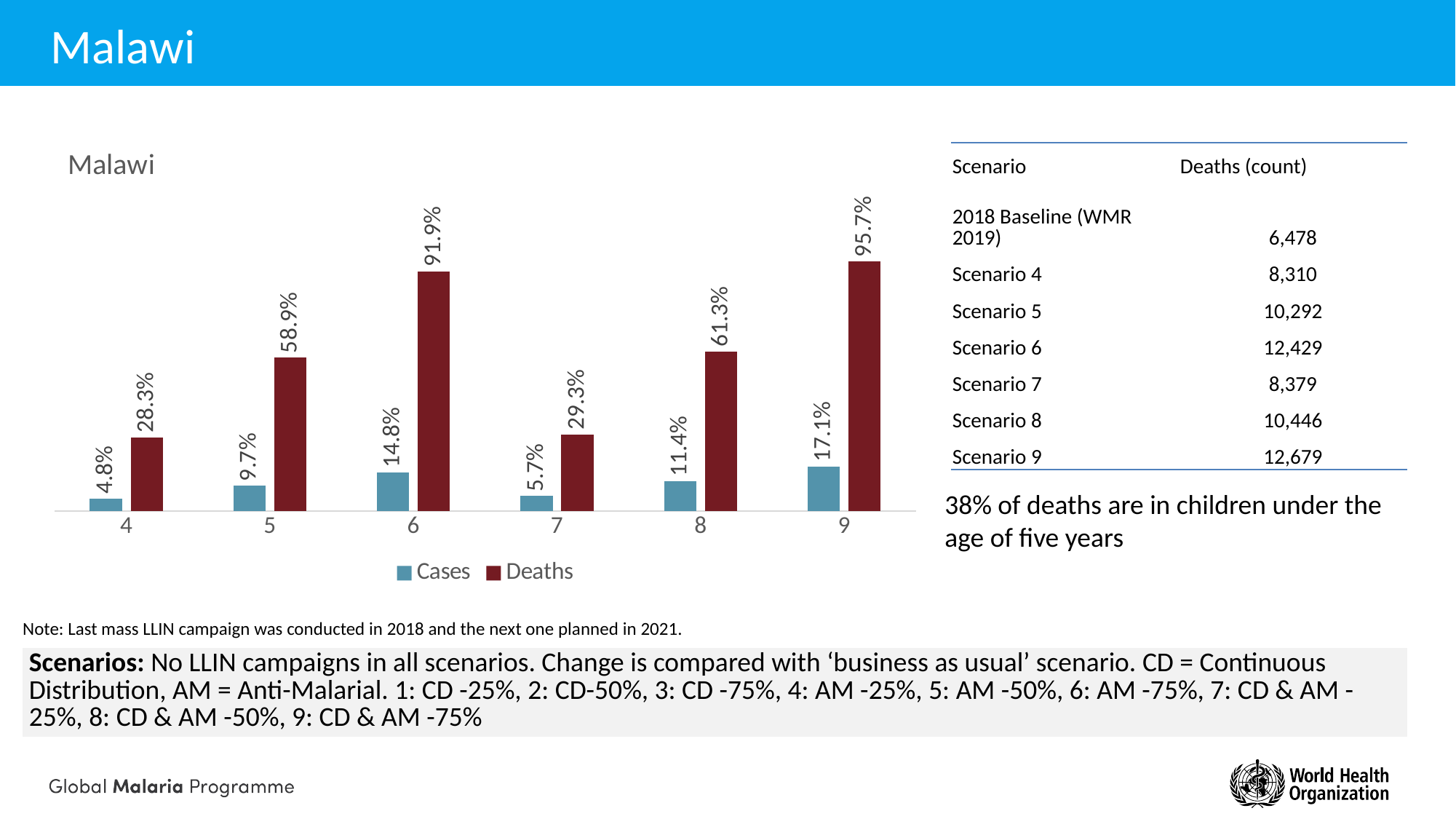

# Malawi

### Chart: Malawi

| Category | Cases | Deaths |
|---|---|---|
| 4 | 0.04809923471612 | 0.28274860133593 |
| 5 | 0.0973758567616201 | 0.58873810422013 |
| 6 | 0.14779522774291 | 0.91870133184141 |
| 7 | 0.0568034381761999 | 0.29339933682032 |
| 8 | 0.1138195218711 | 0.61254159354541 |
| 9 | 0.17082906356138 | 0.95720330112939 |
| Scenario | Deaths (count) |
| --- | --- |
| 2018 Baseline (WMR 2019) | 6,478 |
| Scenario 4 | 8,310 |
| Scenario 5 | 10,292 |
| Scenario 6 | 12,429 |
| Scenario 7 | 8,379 |
| Scenario 8 | 10,446 |
| Scenario 9 | 12,679 |
38% of deaths are in children under the age of five years
Note: Last mass LLIN campaign was conducted in 2018 and the next one planned in 2021.
| Scenarios: No LLIN campaigns in all scenarios. Change is compared with ‘business as usual’ scenario. CD = Continuous Distribution, AM = Anti-Malarial. 1: CD -25%, 2: CD-50%, 3: CD -75%, 4: AM -25%, 5: AM -50%, 6: AM -75%, 7: CD & AM -25%, 8: CD & AM -50%, 9: CD & AM -75% |
| --- |